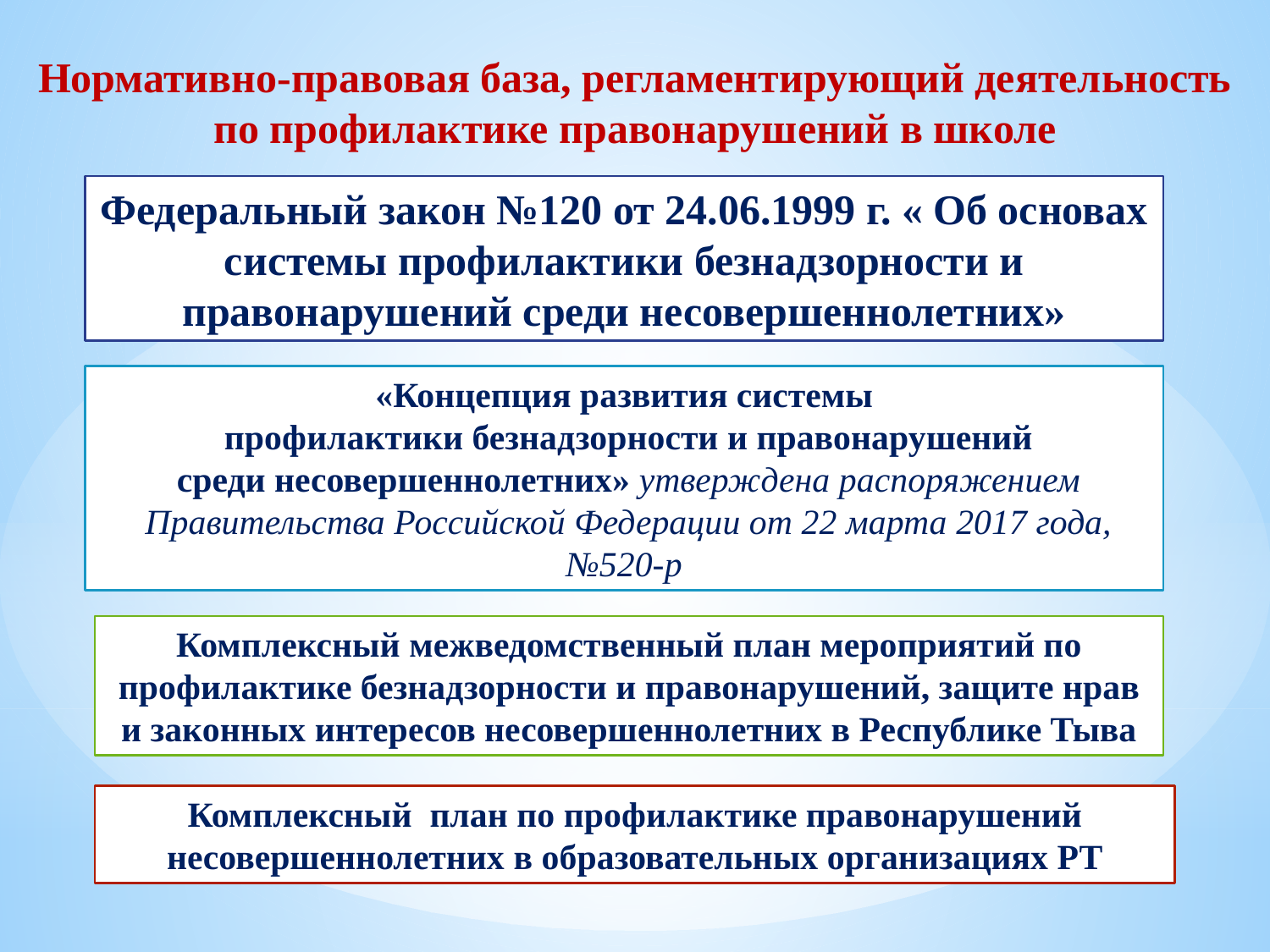

Нормативно-правовая база, регламентирующий деятельность по профилактике правонарушений в школе
Федеральный закон №120 от 24.06.1999 г. « Об основах системы профилактики безнадзорности и правонарушений среди несовершеннолетних»
«Концепция развития системы
 профилактики безнадзорности и правонарушений
 среди несовершеннолетних» утверждена распоряжением
 Правительства Российской Федерации от 22 марта 2017 года, №520-р
Комплексный межведомственный план мероприятий по профилактике безнадзорности и правонарушений, защите нрав и законных интересов несовершеннолетних в Республике Тыва
Комплексный  план по профилактике правонарушений несовершеннолетних в образовательных организациях РТ